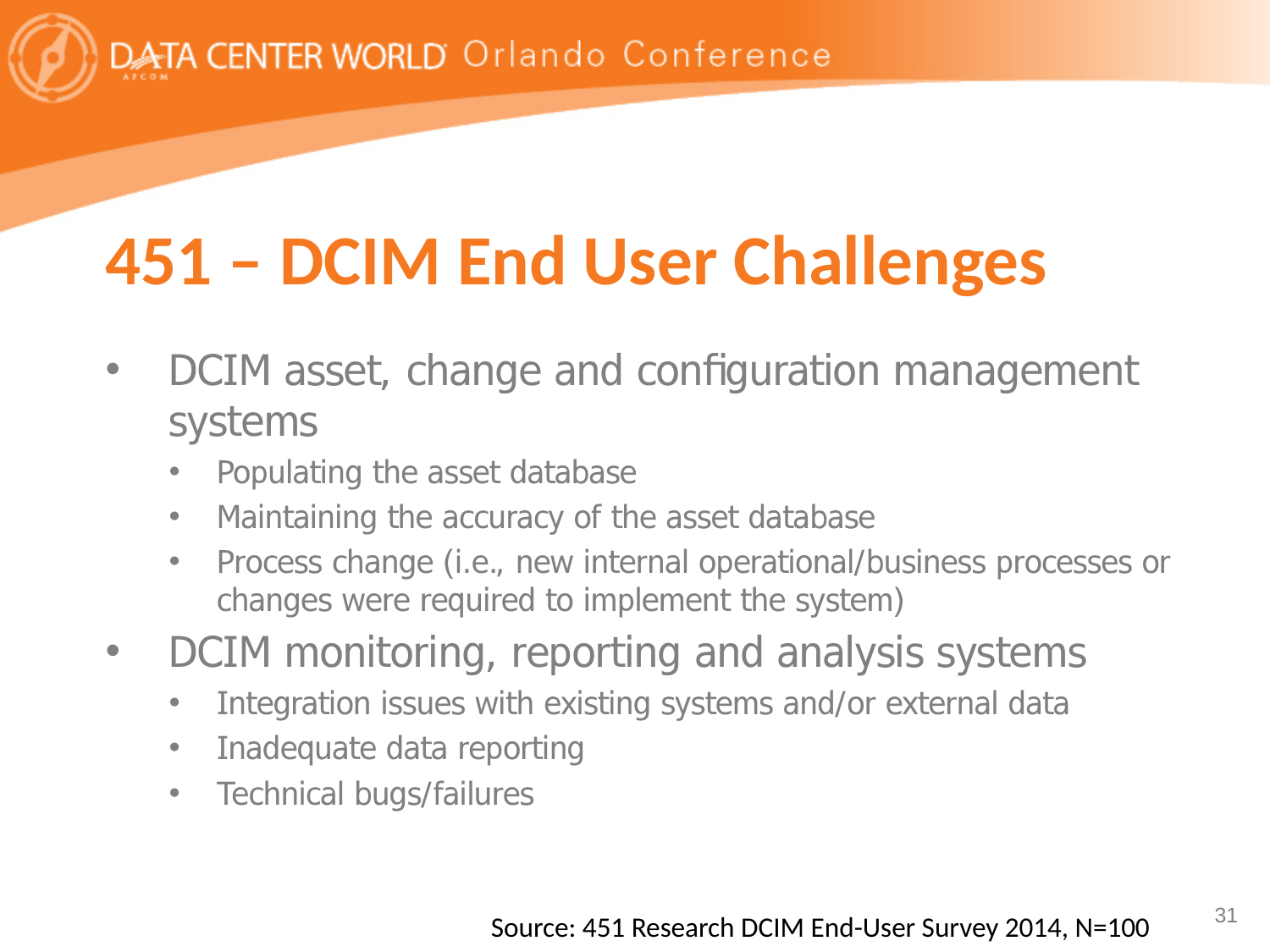

# 451 – DCIM End User Challenges
DCIM asset, change and configuration management systems
Populating the asset database
Maintaining the accuracy of the asset database
Process change (i.e., new internal operational/business processes or changes were required to implement the system)
DCIM monitoring, reporting and analysis systems
Integration issues with existing systems and/or external data
Inadequate data reporting
Technical bugs/failures
Source: 451 Research DCIM End-User Survey 2014, N=100